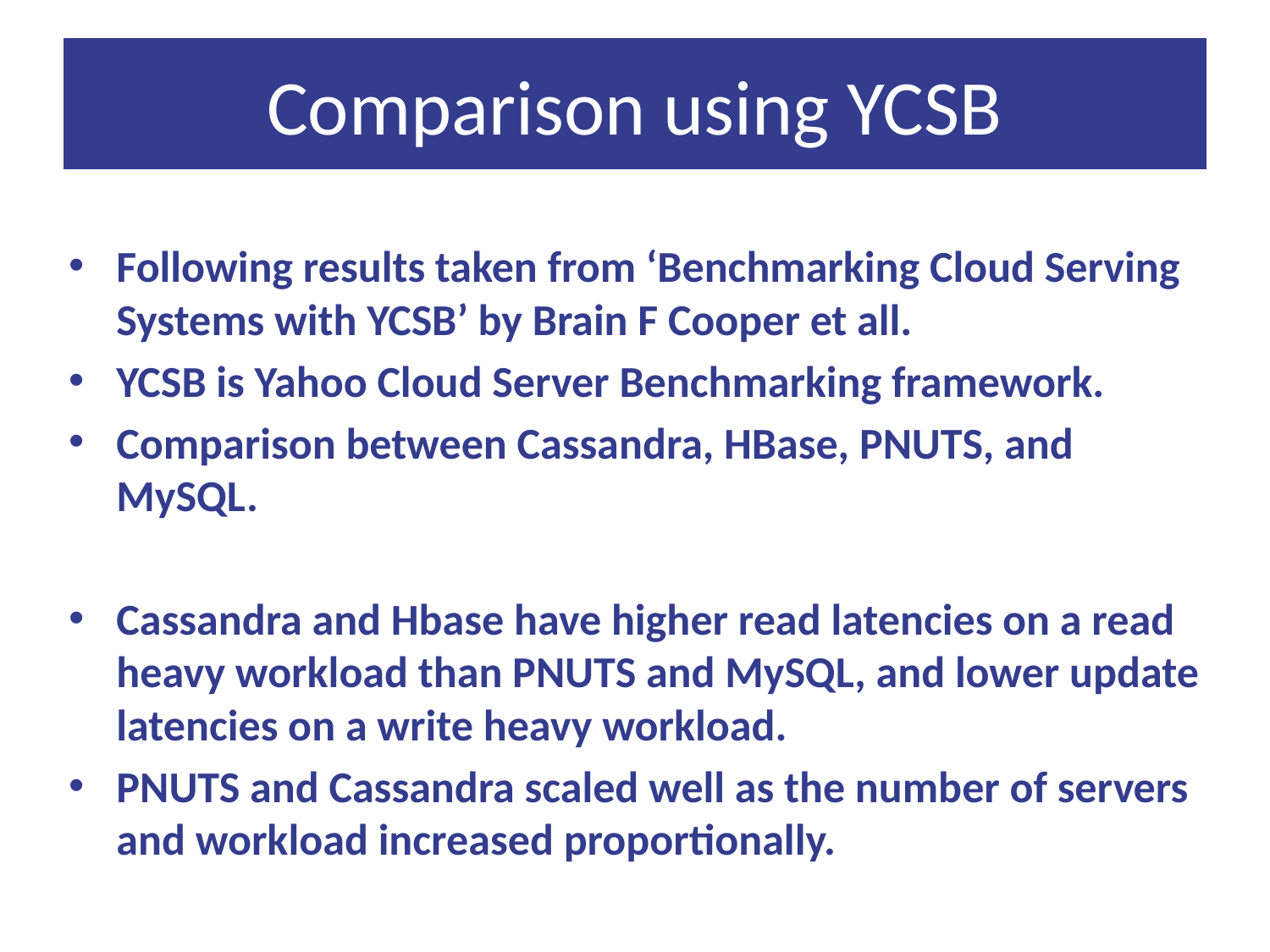

# Comparison using YCSB
Following results taken from ‘Benchmarking Cloud Serving Systems with YCSB’ by Brain F Cooper et all.
YCSB is Yahoo Cloud Server Benchmarking framework.
Comparison between Cassandra, HBase, PNUTS, and MySQL.

Cassandra and Hbase have higher read latencies on a read heavy workload than PNUTS and MySQL, and lower update latencies on a write heavy workload.
PNUTS and Cassandra scaled well as the number of servers and workload increased proportionally.